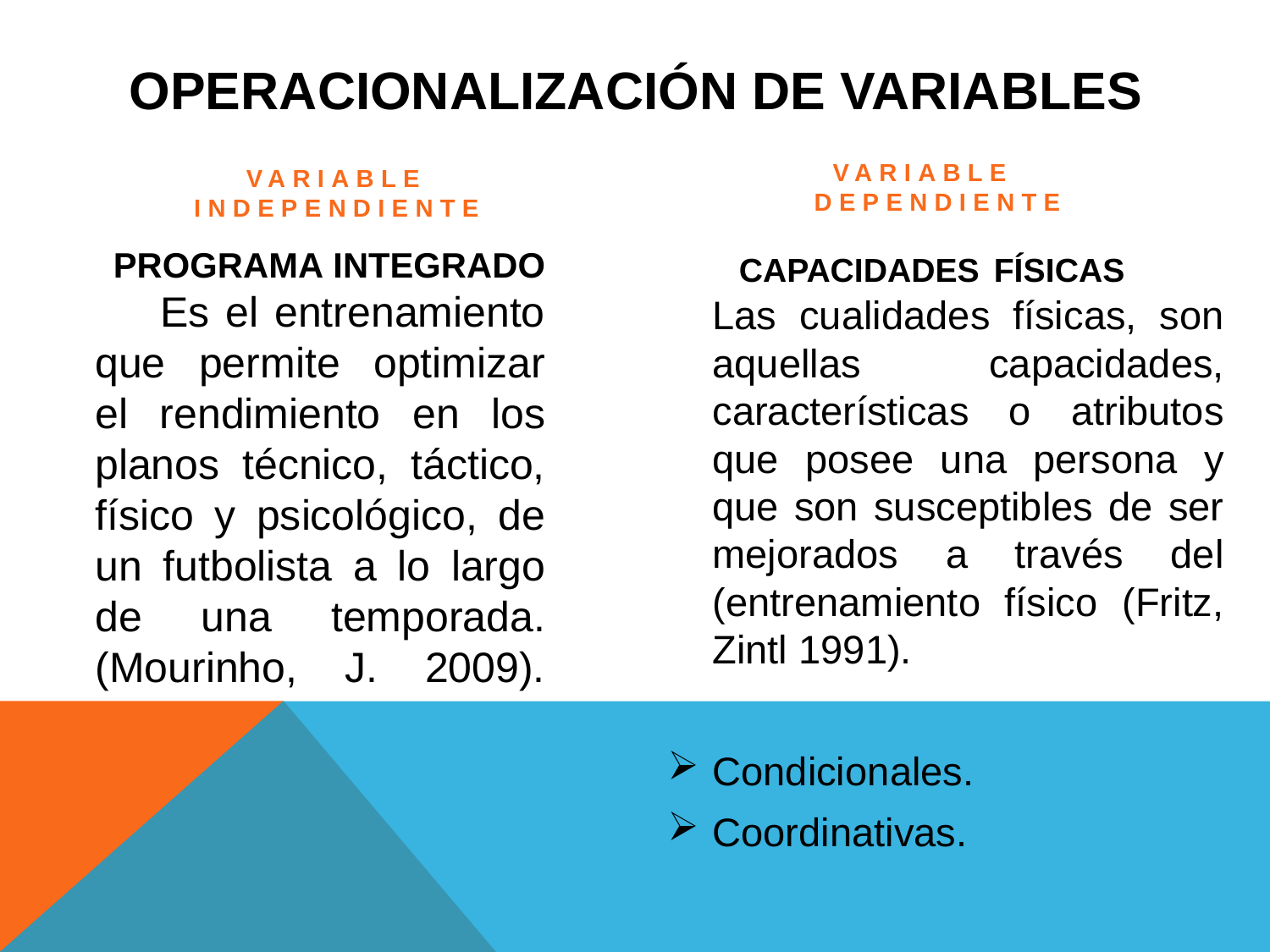

# Operacionalización de variables
Variable   dependiente
Variable Independiente
     CAPACIDADES FÍSICAS 	 Las cualidades físicas, son aquellas capacidades, características o atributos que posee una persona y que son susceptibles de ser mejorados a través del (entrenamiento físico (Fritz, Zintl 1991).

Condicionales.
Coordinativas.

      PROGRAMA INTEGRADO     Es el entrenamiento que permite optimizar el rendimiento en los planos técnico, táctico, físico y psicológico, de un futbolista a lo largo de una temporada. (Mourinho, J. 2009).